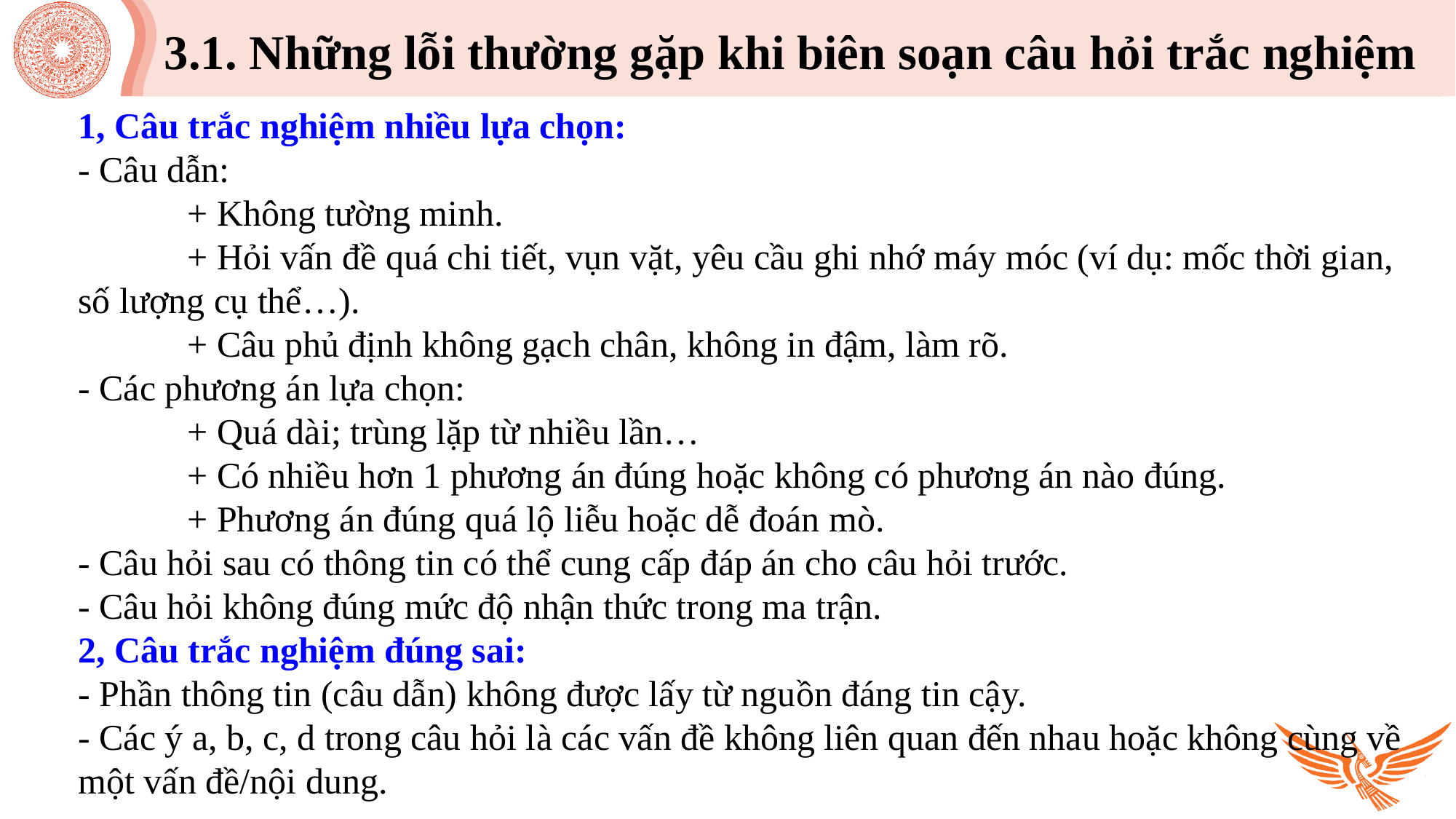

3.1. Những lỗi thường gặp khi biên soạn câu hỏi trắc nghiệm
1, Câu trắc nghiệm nhiều lựa chọn:
- Câu dẫn:
	+ Không tường minh.
	+ Hỏi vấn đề quá chi tiết, vụn vặt, yêu cầu ghi nhớ máy móc (ví dụ: mốc thời gian, số lượng cụ thể…).
	+ Câu phủ định không gạch chân, không in đậm, làm rõ.
- Các phương án lựa chọn:
    	+ Quá dài; trùng lặp từ nhiều lần…
	+ Có nhiều hơn 1 phương án đúng hoặc không có phương án nào đúng.
	+ Phương án đúng quá lộ liễu hoặc dễ đoán mò.
- Câu hỏi sau có thông tin có thể cung cấp đáp án cho câu hỏi trước.
- Câu hỏi không đúng mức độ nhận thức trong ma trận.
2, Câu trắc nghiệm đúng sai:
- Phần thông tin (câu dẫn) không được lấy từ nguồn đáng tin cậy.
- Các ý a, b, c, d trong câu hỏi là các vấn đề không liên quan đến nhau hoặc không cùng về một vấn đề/nội dung.